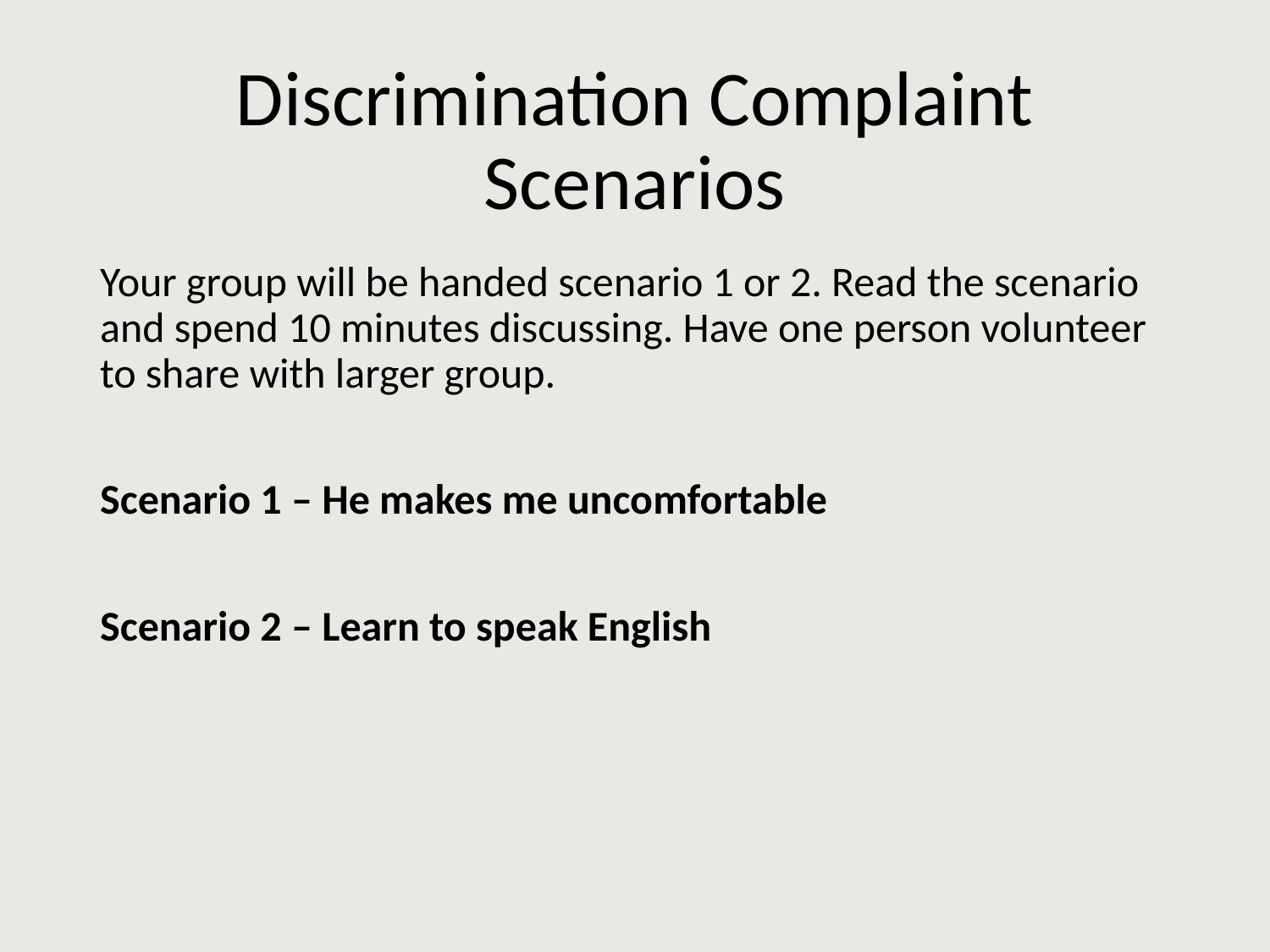

# Discrimination Complaint Scenarios
Your group will be handed scenario 1 or 2. Read the scenario and spend 10 minutes discussing. Have one person volunteer to share with larger group.

Scenario 1 – He makes me uncomfortable

Scenario 2 – Learn to speak English